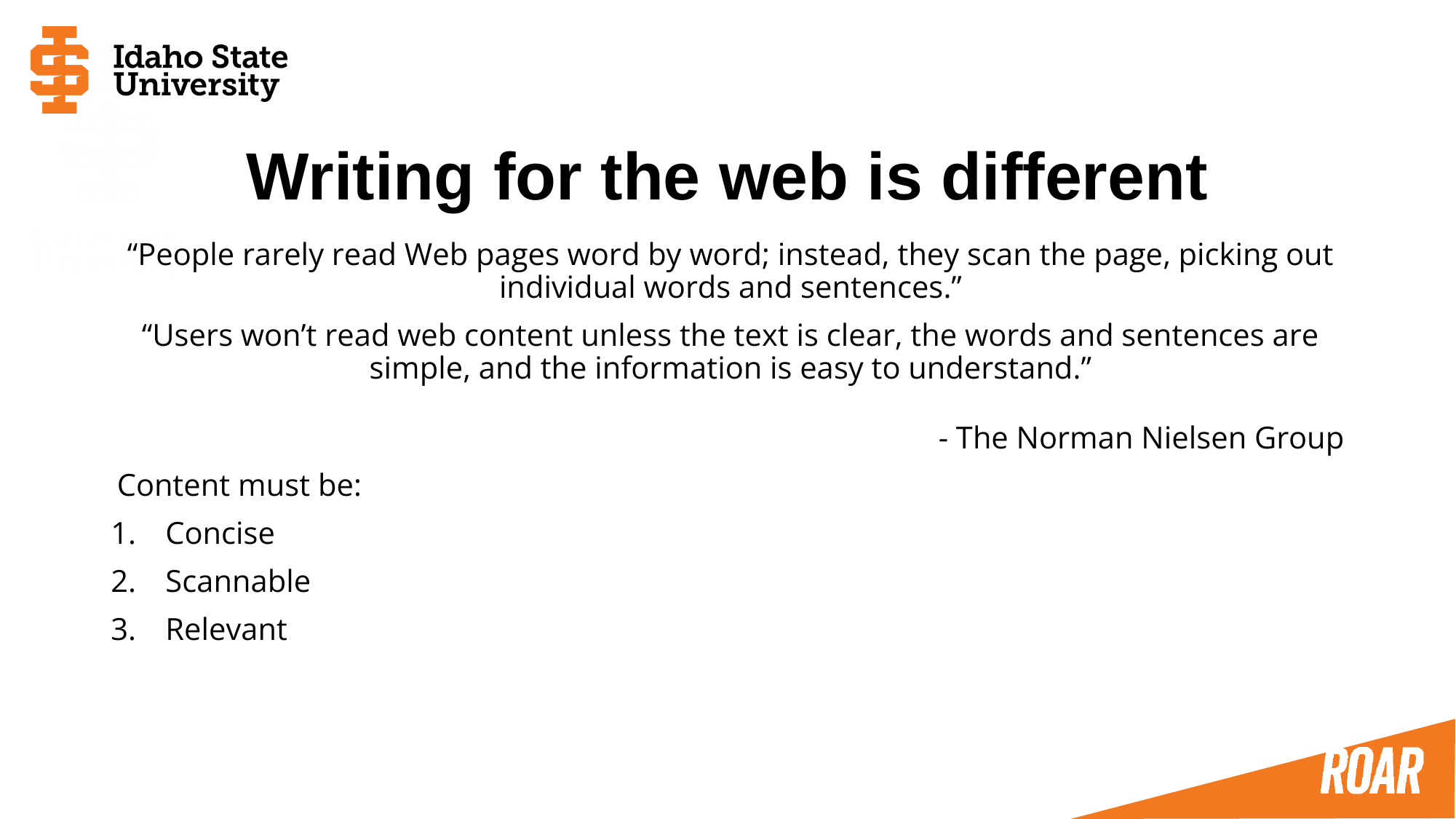

# Writing for the web is different
“People rarely read Web pages word by word; instead, they scan the page, picking out individual words and sentences.”
“Users won’t read web content unless the text is clear, the words and sentences are simple, and the information is easy to understand.”
- The Norman Nielsen Group
Content must be:
Concise
Scannable
Relevant